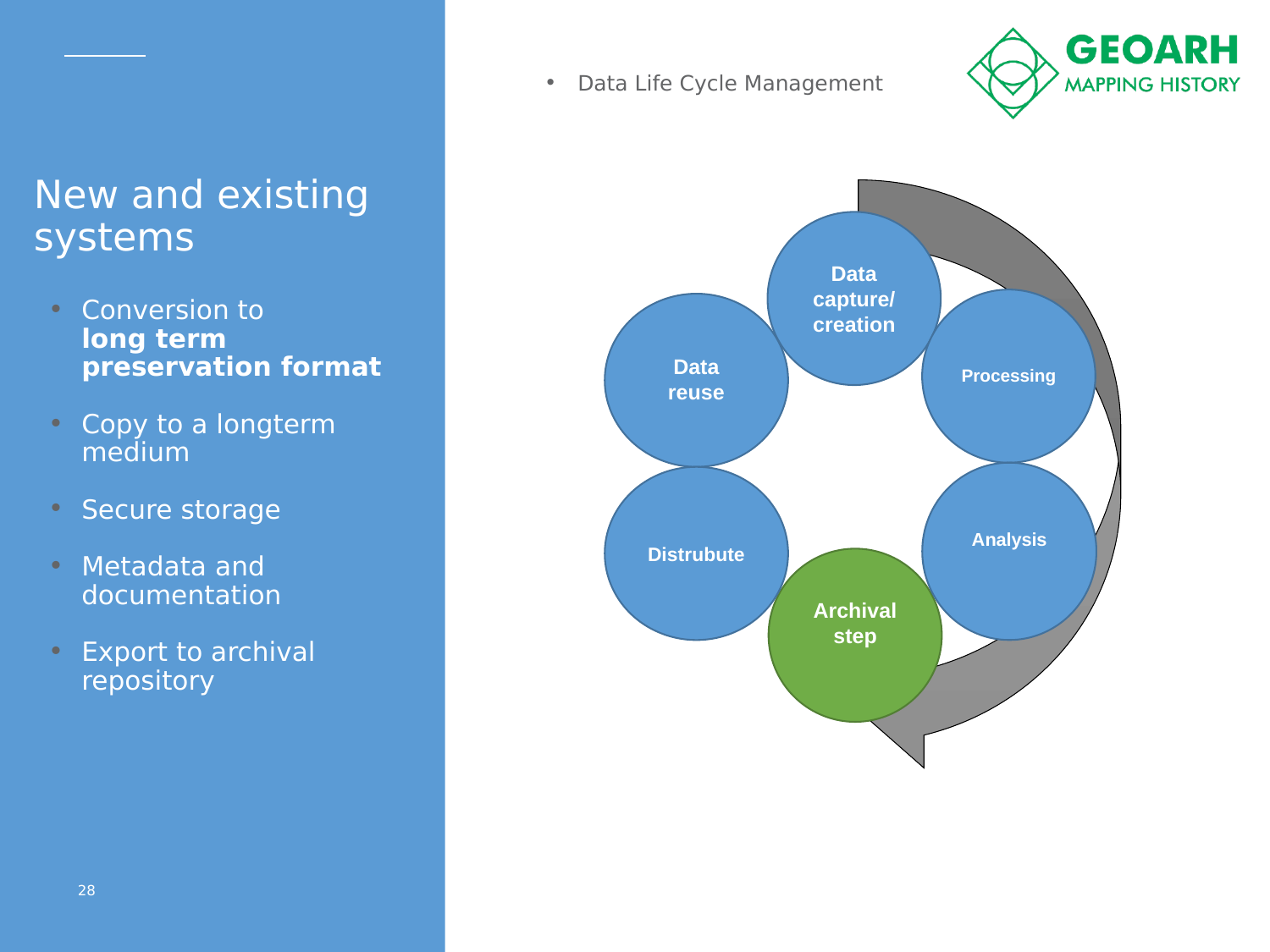

Data Life Cycle Management
# New and existing systems

Data capture/ creation

Processing

Conversion to
long term preservation format

Copy to a longterm medium

Secure storage

Metadata and documentation

Export to archival repository

Data reuse

Analysis

Distrubute
Archival step

28